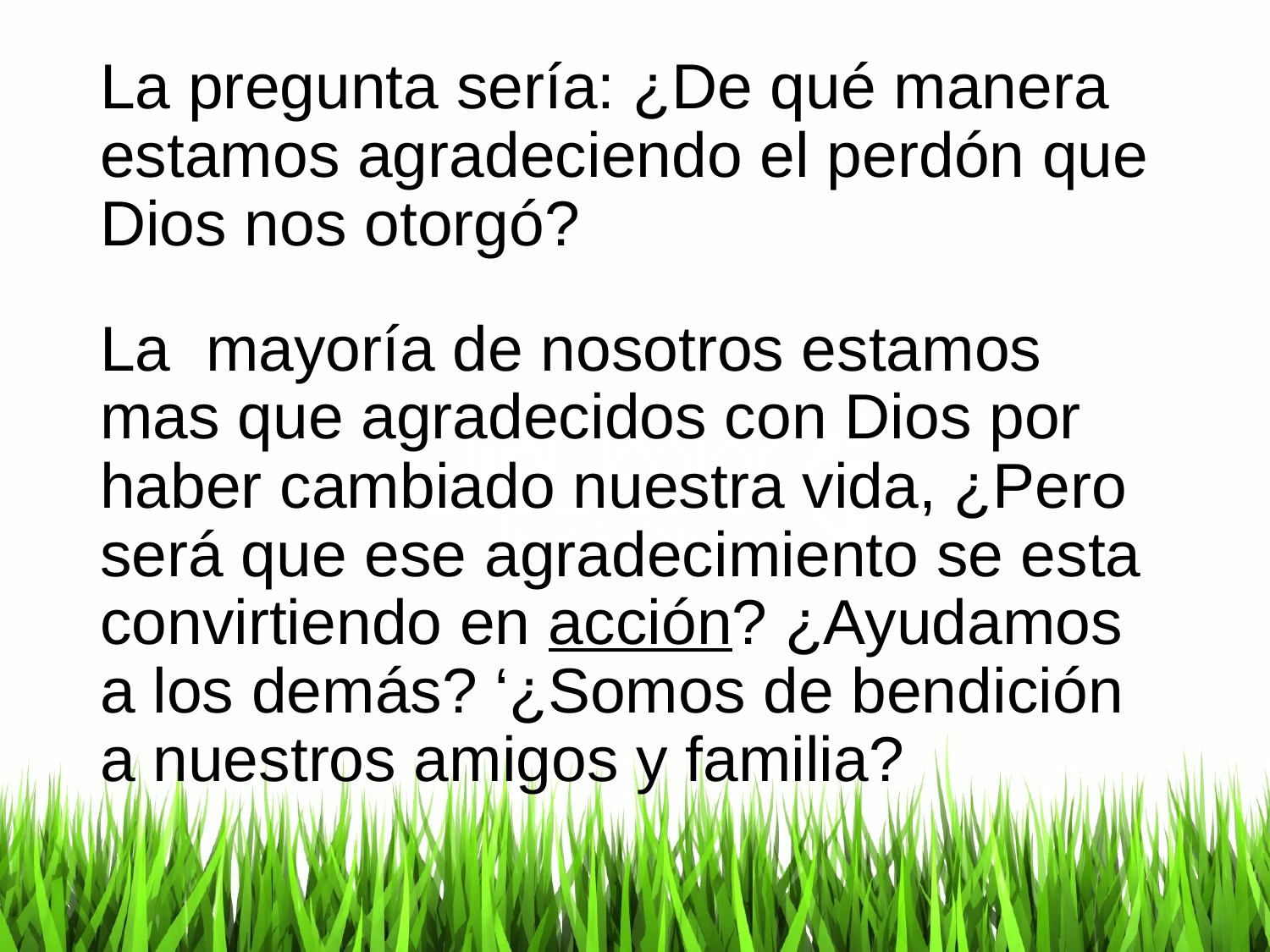

La pregunta sería: ¿De qué manera estamos agradeciendo el perdón que Dios nos otorgó?

La  mayoría de nosotros estamos mas que agradecidos con Dios por haber cambiado nuestra vida, ¿Pero será que ese agradecimiento se esta convirtiendo en acción? ¿Ayudamos a los demás? ‘¿Somos de bendición a nuestros amigos y familia?